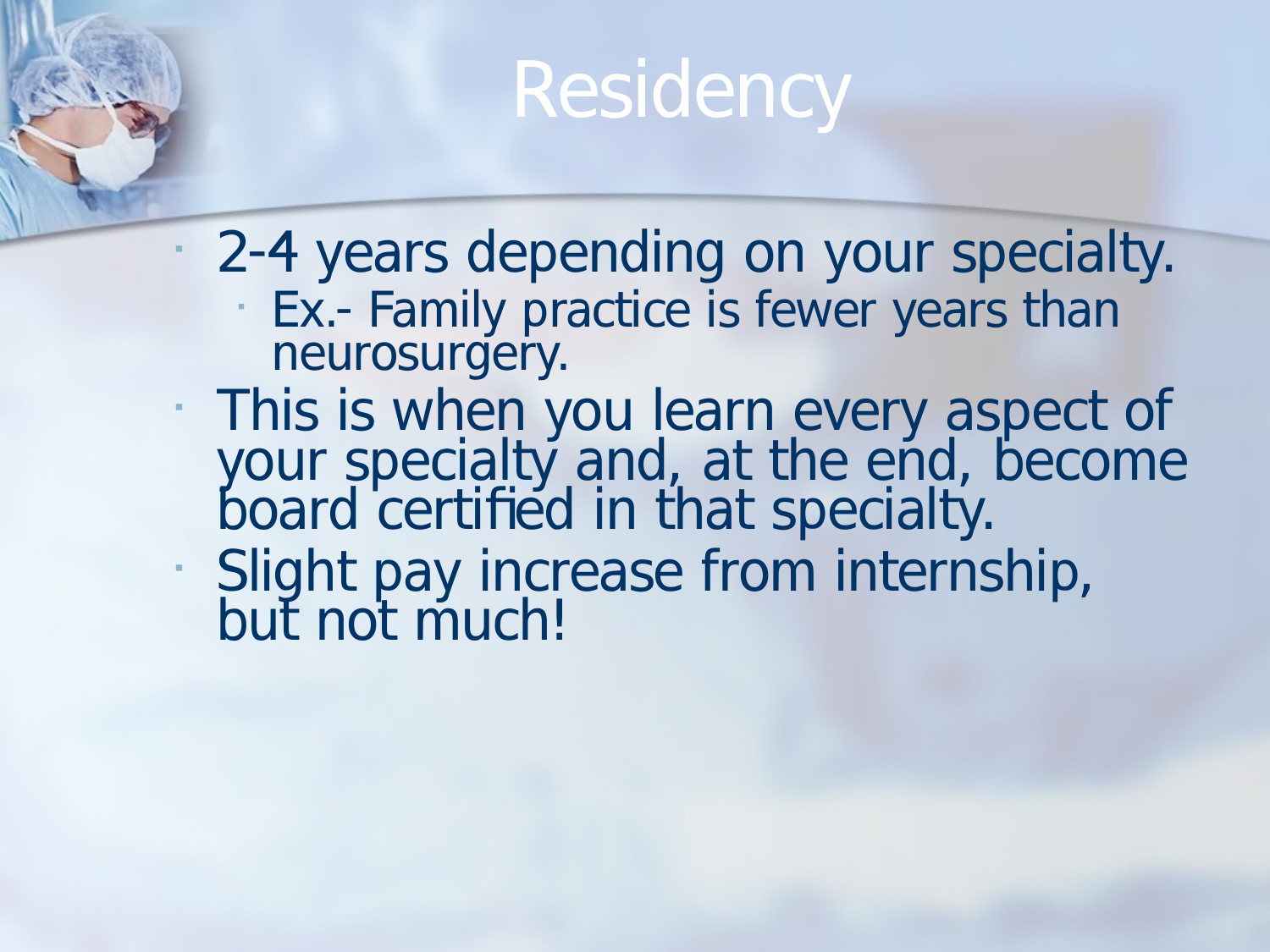

# Residency
2-4 years depending on your specialty.
Ex.- Family practice is fewer years than neurosurgery.
This is when you learn every aspect of your specialty and, at the end, become board certified in that specialty.
Slight pay increase from internship, but not much!